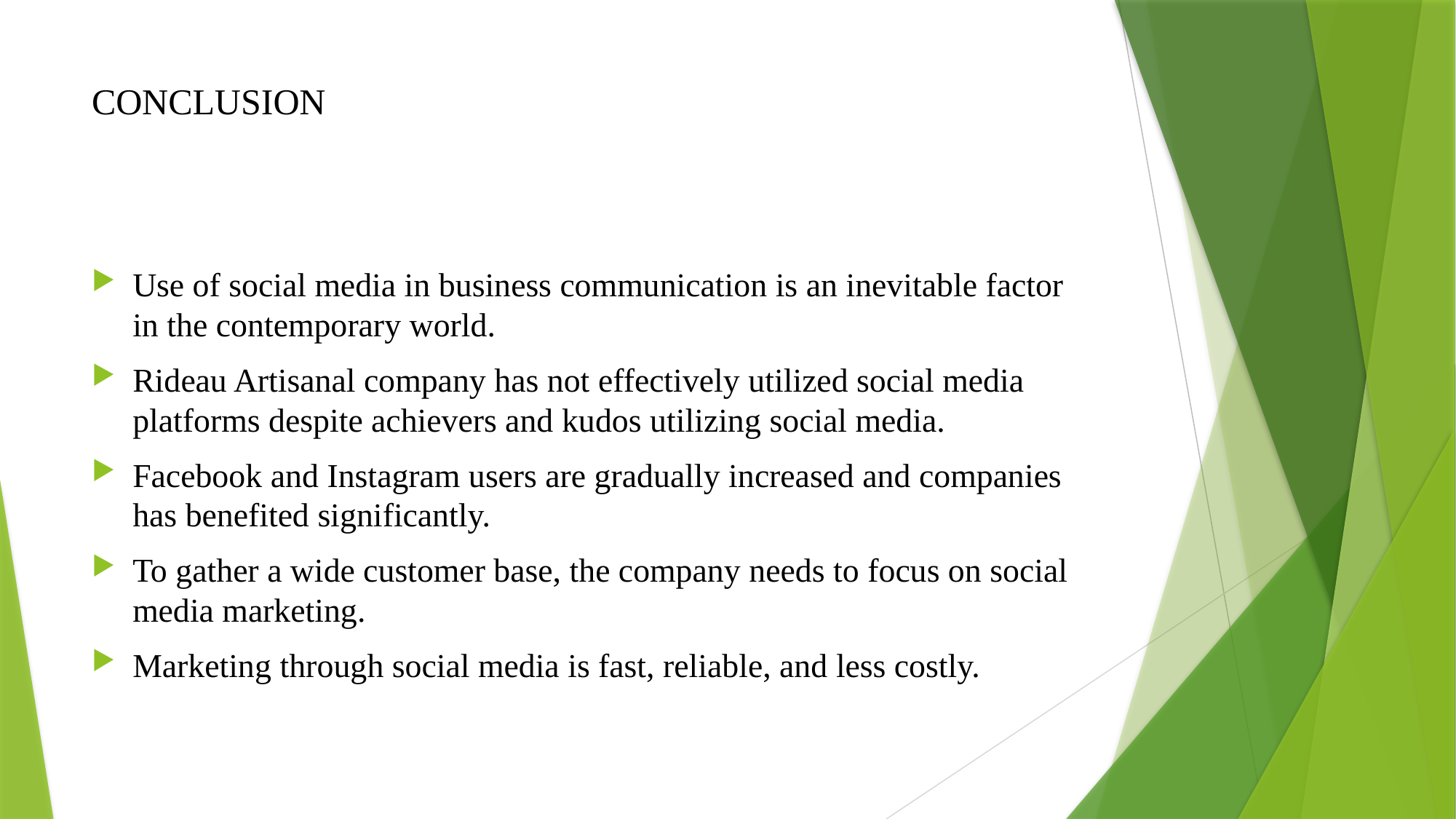

# CONCLUSION
Use of social media in business communication is an inevitable factor in the contemporary world.
Rideau Artisanal company has not effectively utilized social media platforms despite achievers and kudos utilizing social media.
Facebook and Instagram users are gradually increased and companies has benefited significantly.
To gather a wide customer base, the company needs to focus on social media marketing.
Marketing through social media is fast, reliable, and less costly.